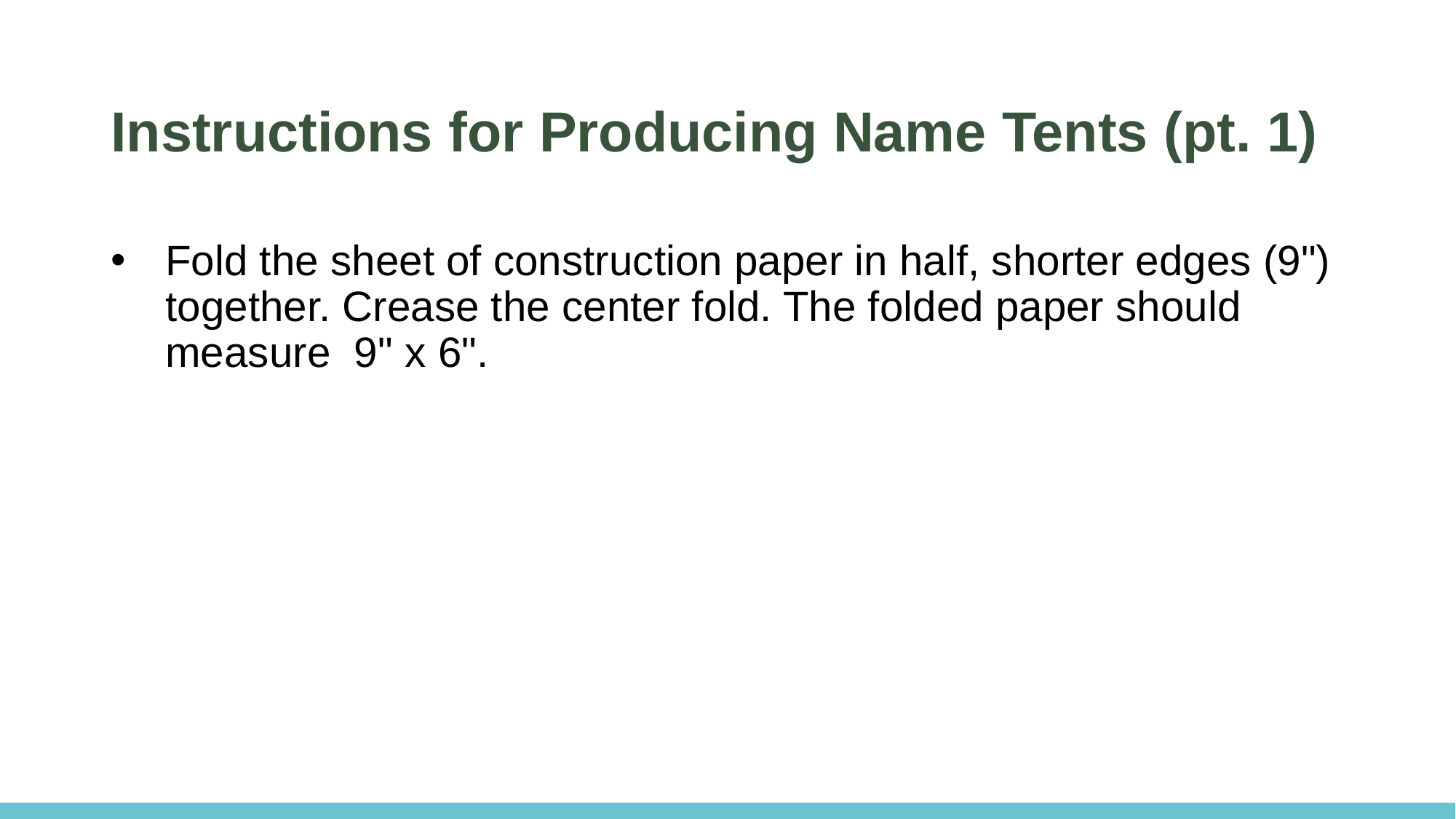

# Instructions for Producing Name Tents (pt. 1)

Fold the sheet of construction paper in half, shorter edges (9") together. Crease the center fold. The folded paper should measure  9" x 6".